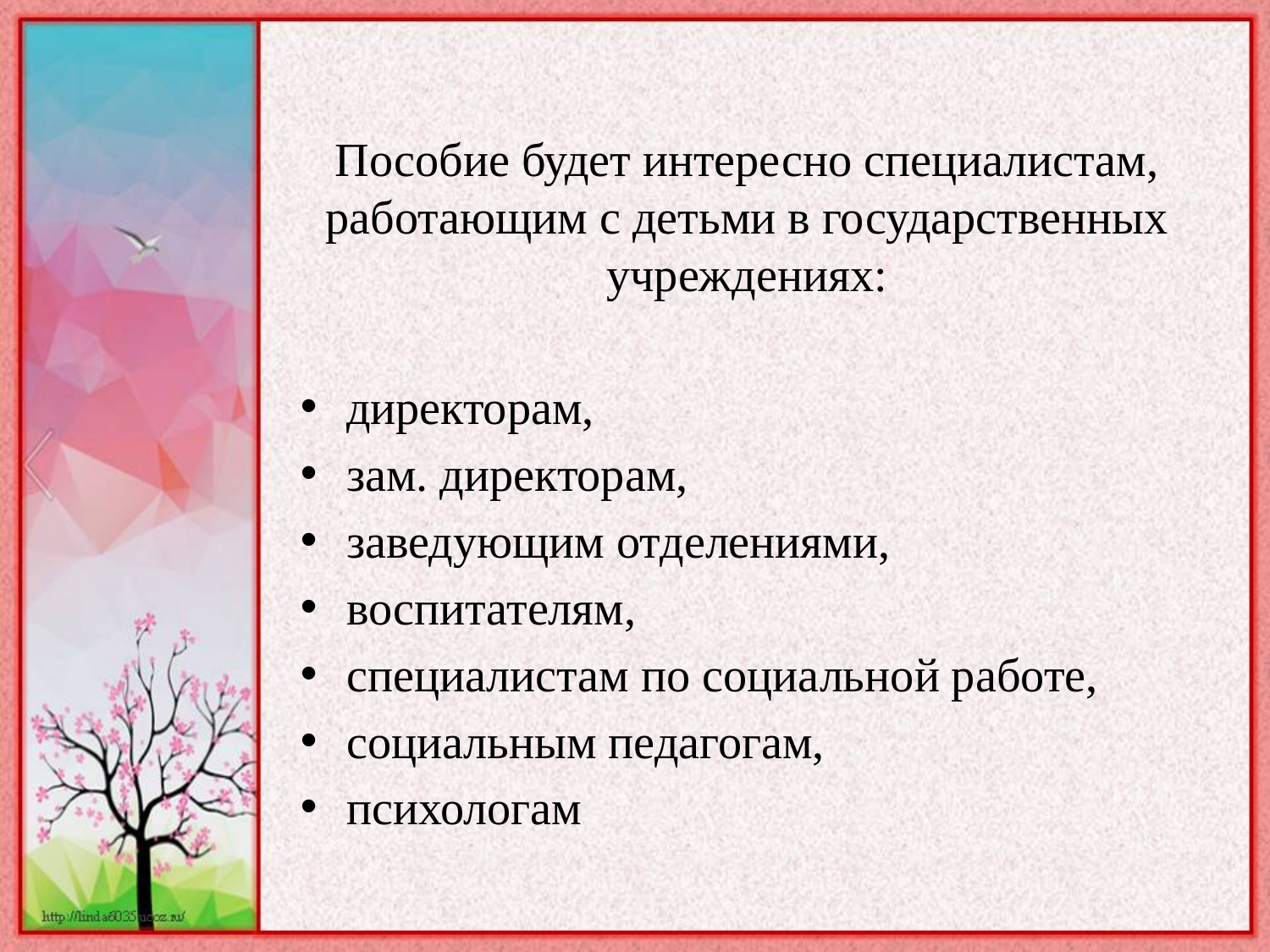

Пособие будет интересно специалистам, работающим с детьми в государственных учреждениях:

директорам,
зам. директорам,
заведующим отделениями,
воспитателям,
специалистам по социальной работе,
социальным педагогам,
психологам